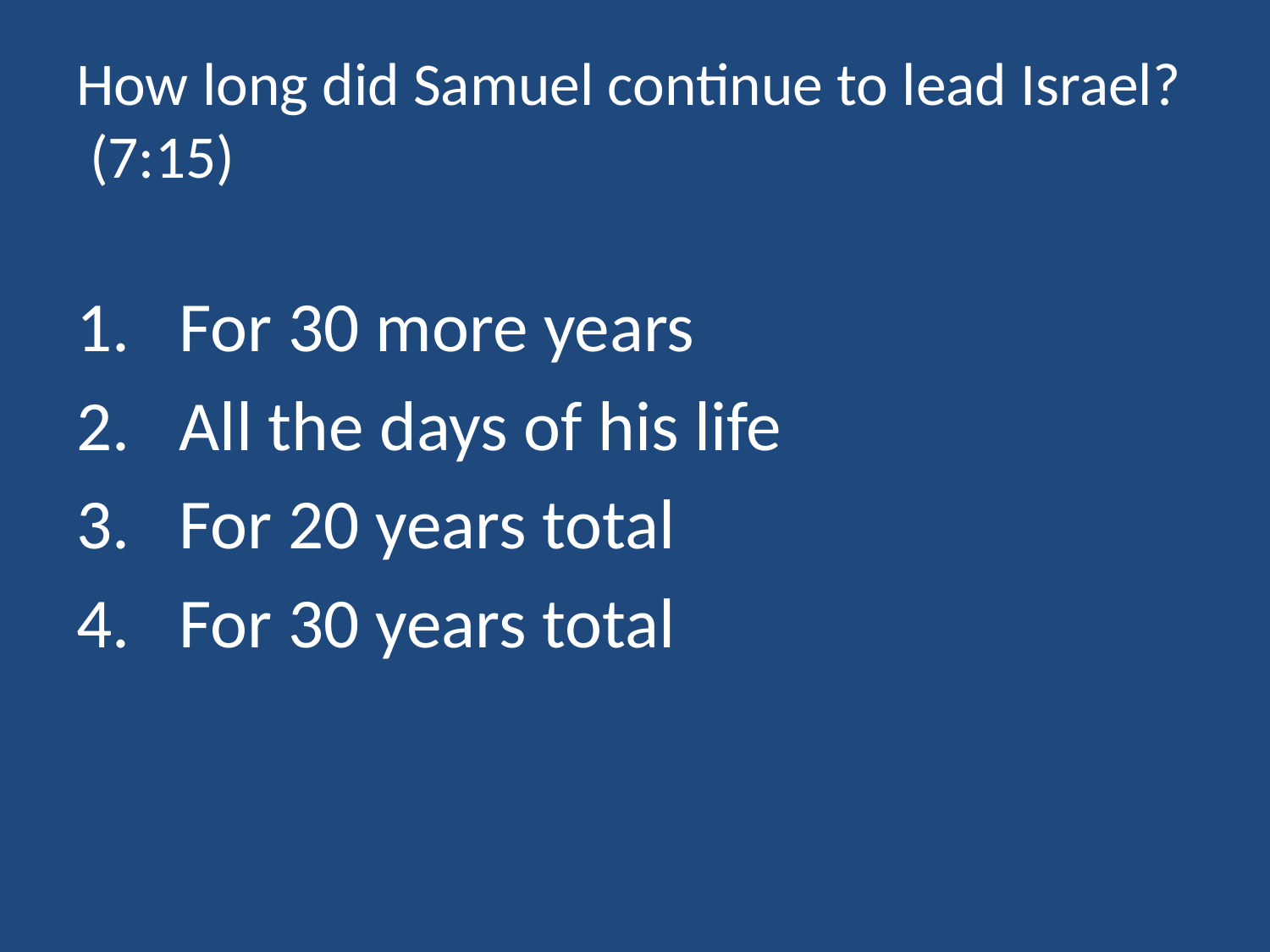

# How long did Samuel continue to lead Israel?  (7:15)
For 30 more years
All the days of his life
For 20 years total
For 30 years total